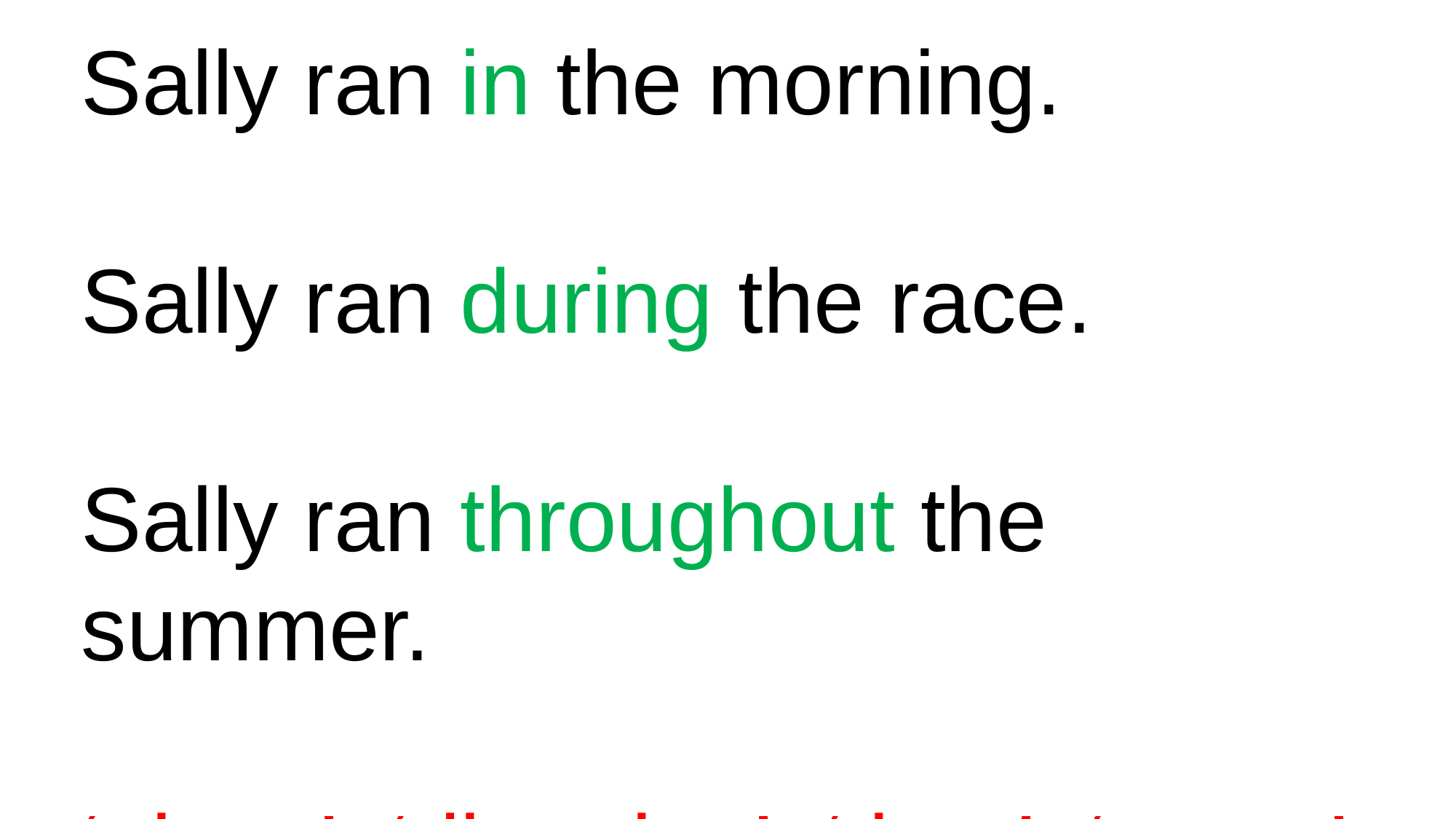

Sally ran in the morning.

Sally ran during the race.

Sally ran throughout the summer.

‘place’, ‘direction’, ‘time’, ‘event’